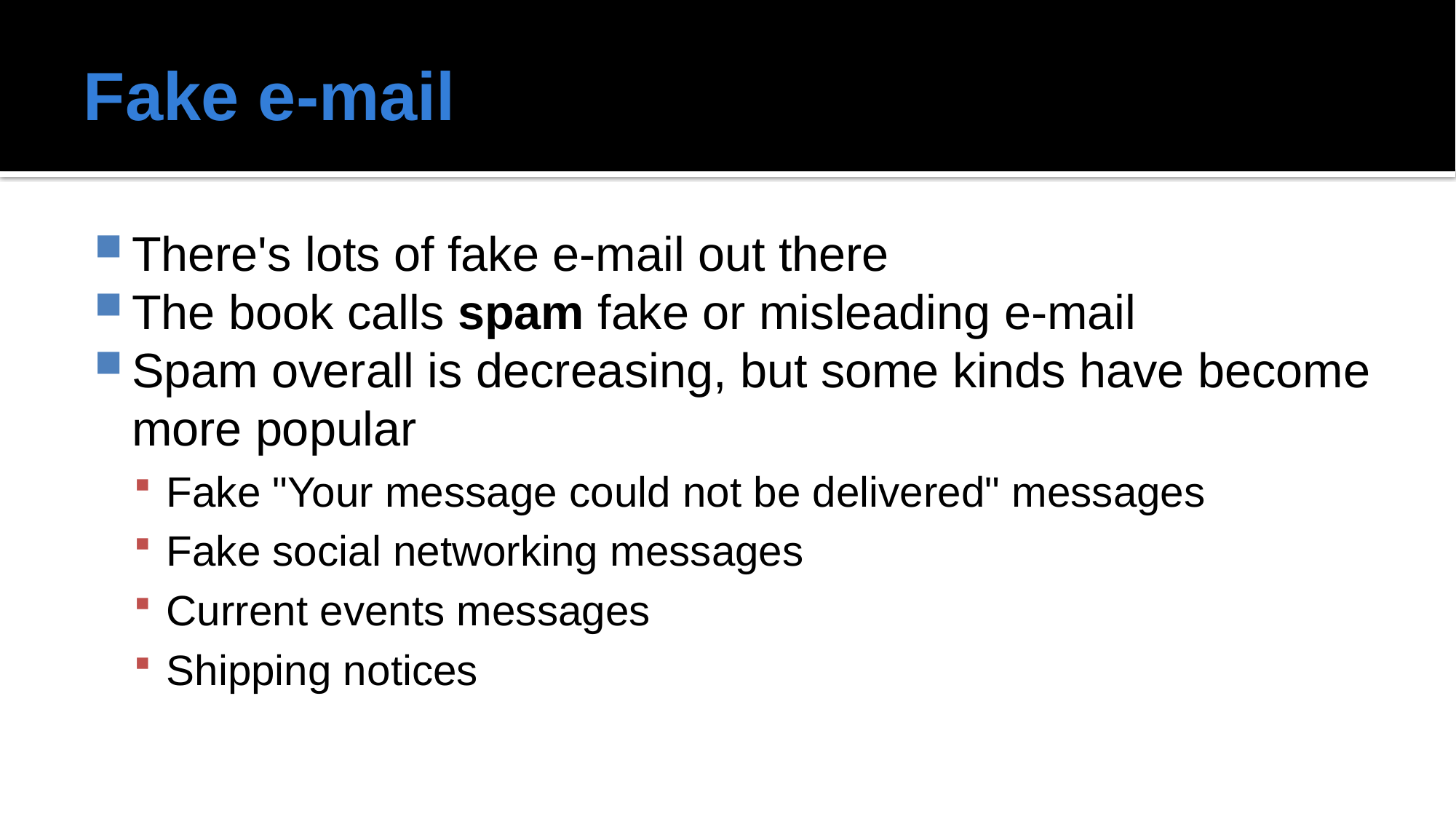

# Fake e-mail
There's lots of fake e-mail out there
The book calls spam fake or misleading e-mail
Spam overall is decreasing, but some kinds have become more popular
Fake "Your message could not be delivered" messages
Fake social networking messages
Current events messages
Shipping notices